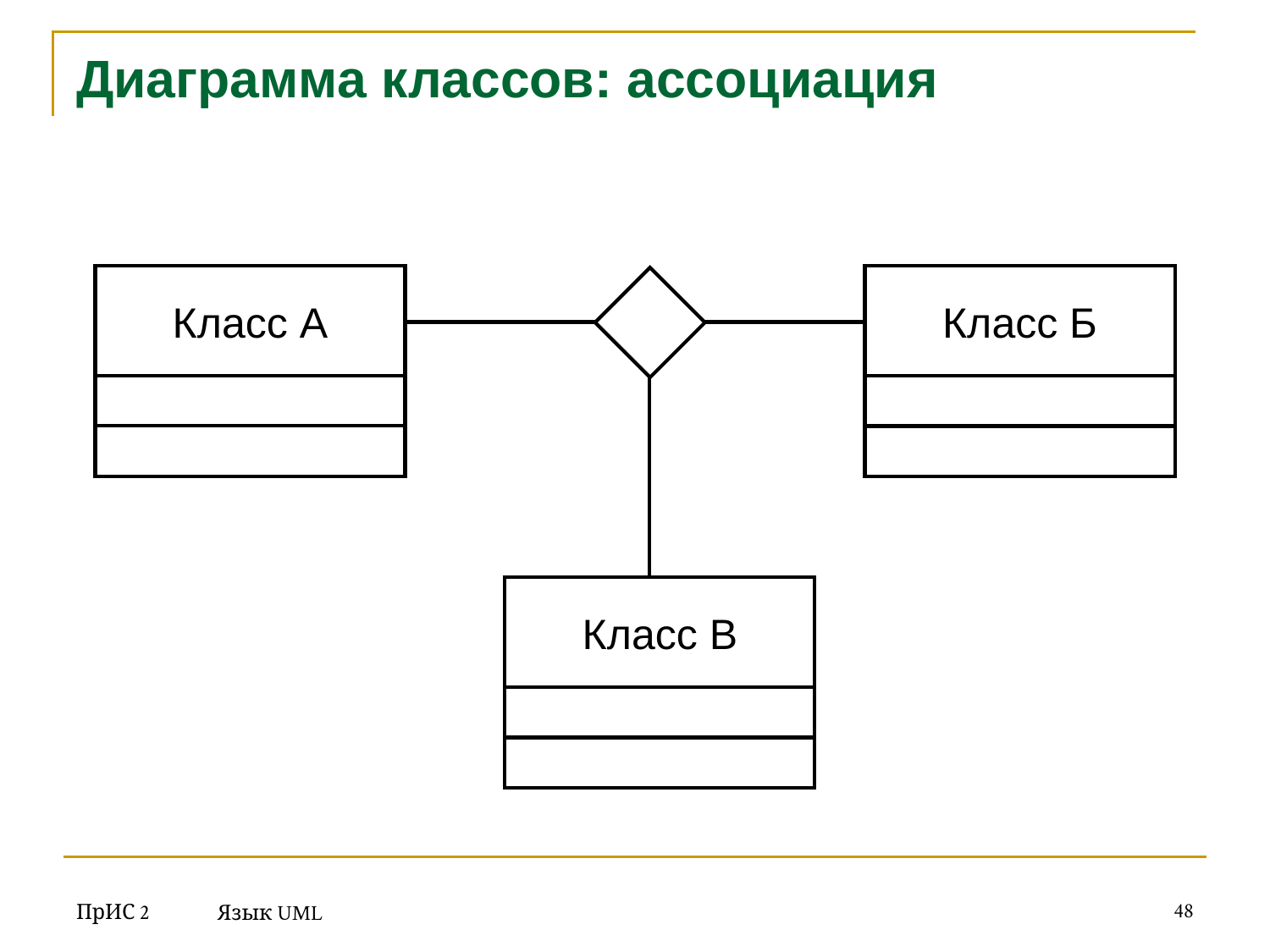

# Диаграмма классов: ассоциация
Класс А
Класс Б

Класс В

ПрИС 2
48
Язык UML